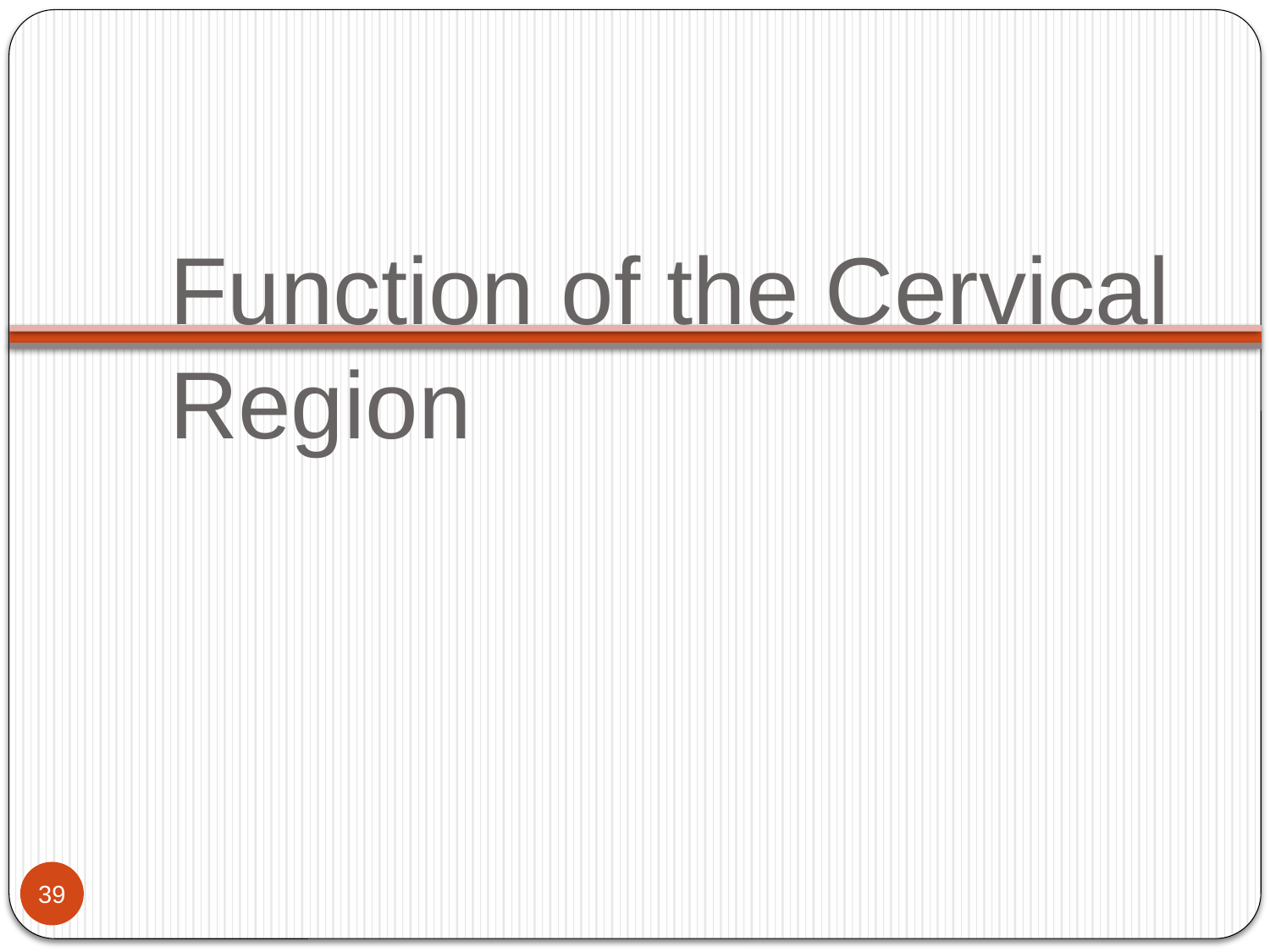

# Function of the Cervical Region
39